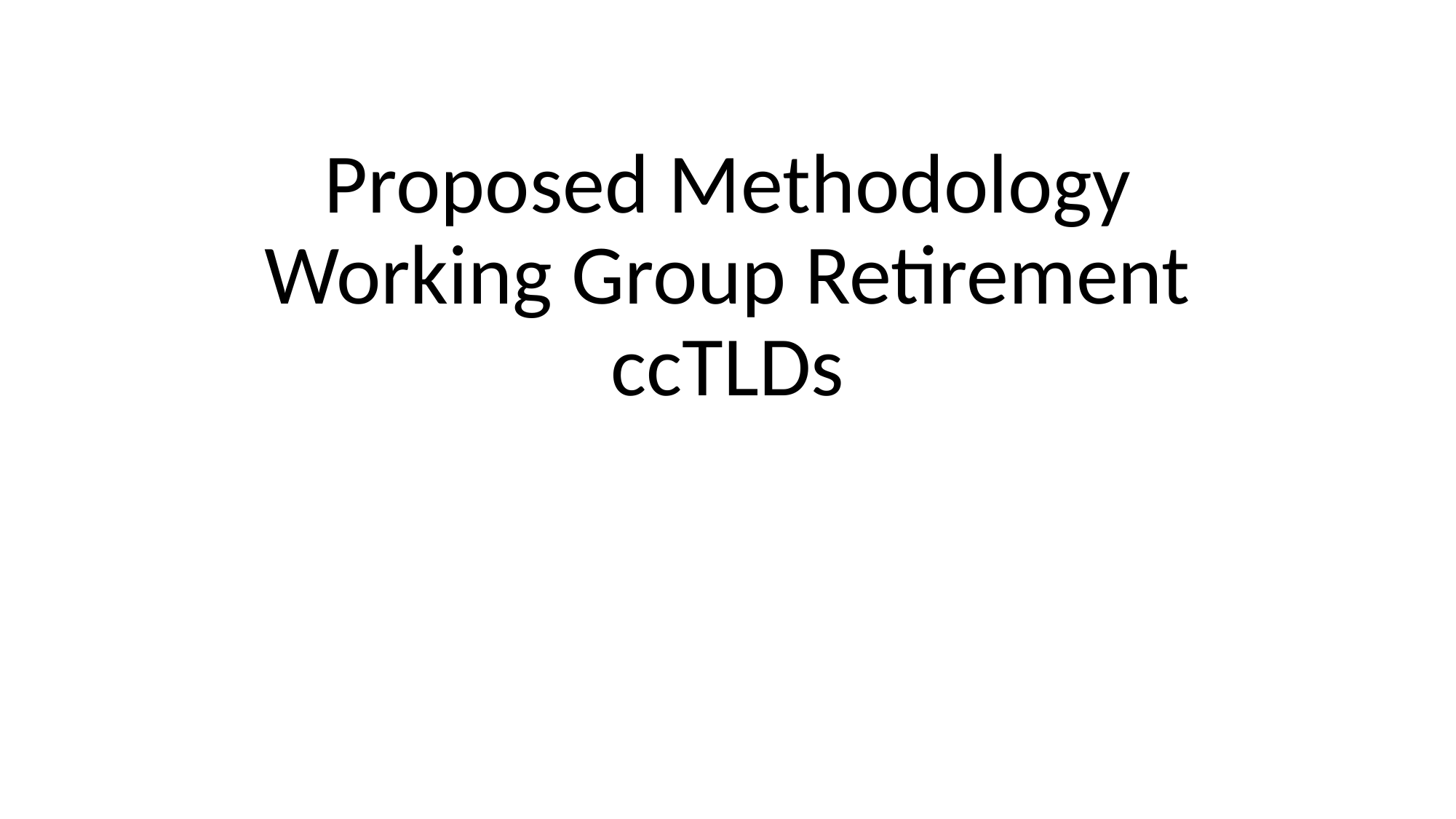

# Proposed Methodology Working Group Retirement ccTLDs